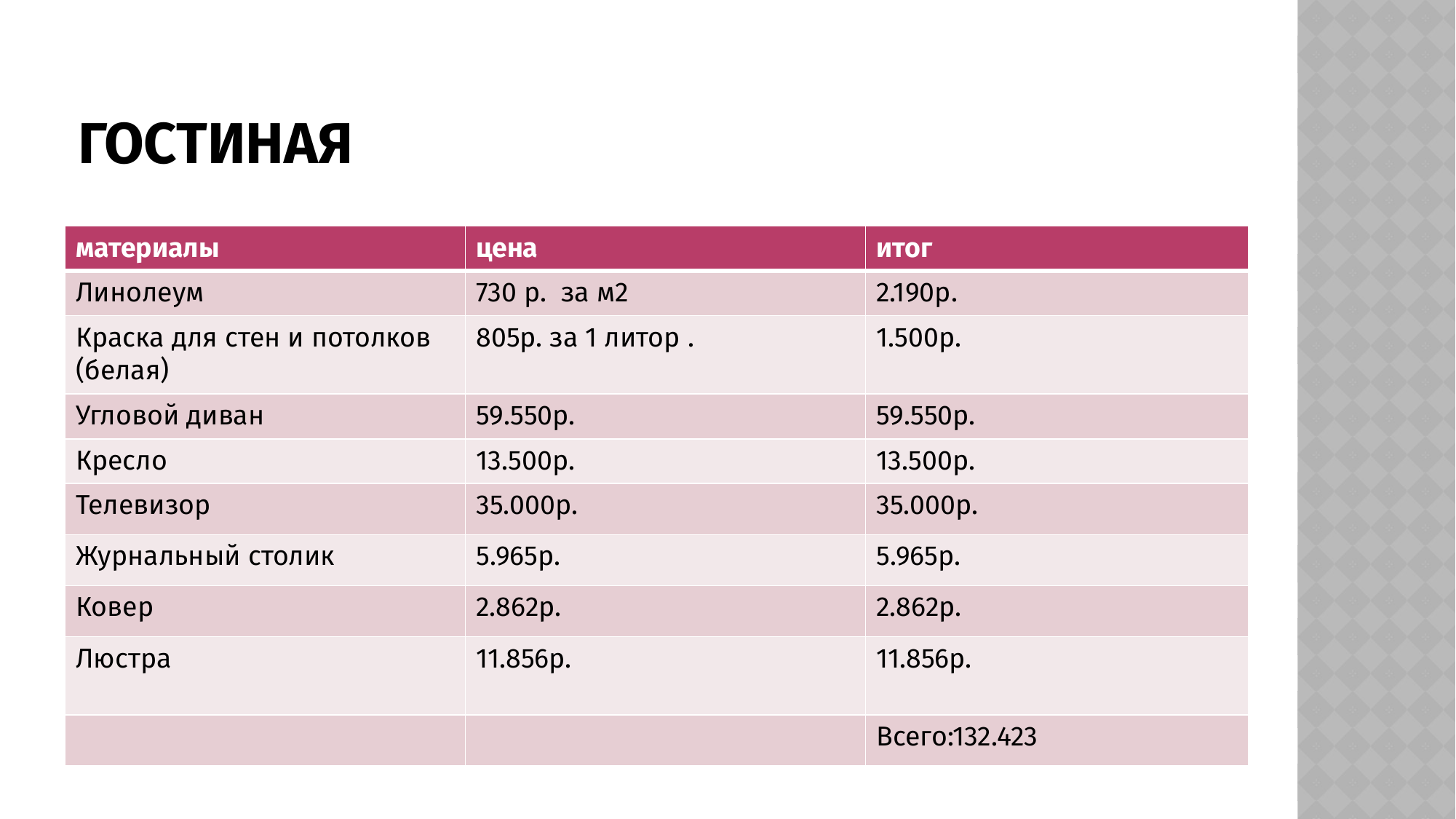

# Гостиная
| материалы | цена | итог |
| --- | --- | --- |
| Линолеум | 730 р. за м2 | 2.190р. |
| Краска для стен и потолков (белая) | 805р. за 1 литор . | 1.500р. |
| Угловой диван | 59.550р. | 59.550р. |
| Кресло | 13.500р. | 13.500р. |
| Телевизор | 35.000р. | 35.000р. |
| Журнальный столик | 5.965р. | 5.965р. |
| Ковер | 2.862р. | 2.862р. |
| Люстра | 11.856р. | 11.856р. |
|  |  | Всего:132.423 |